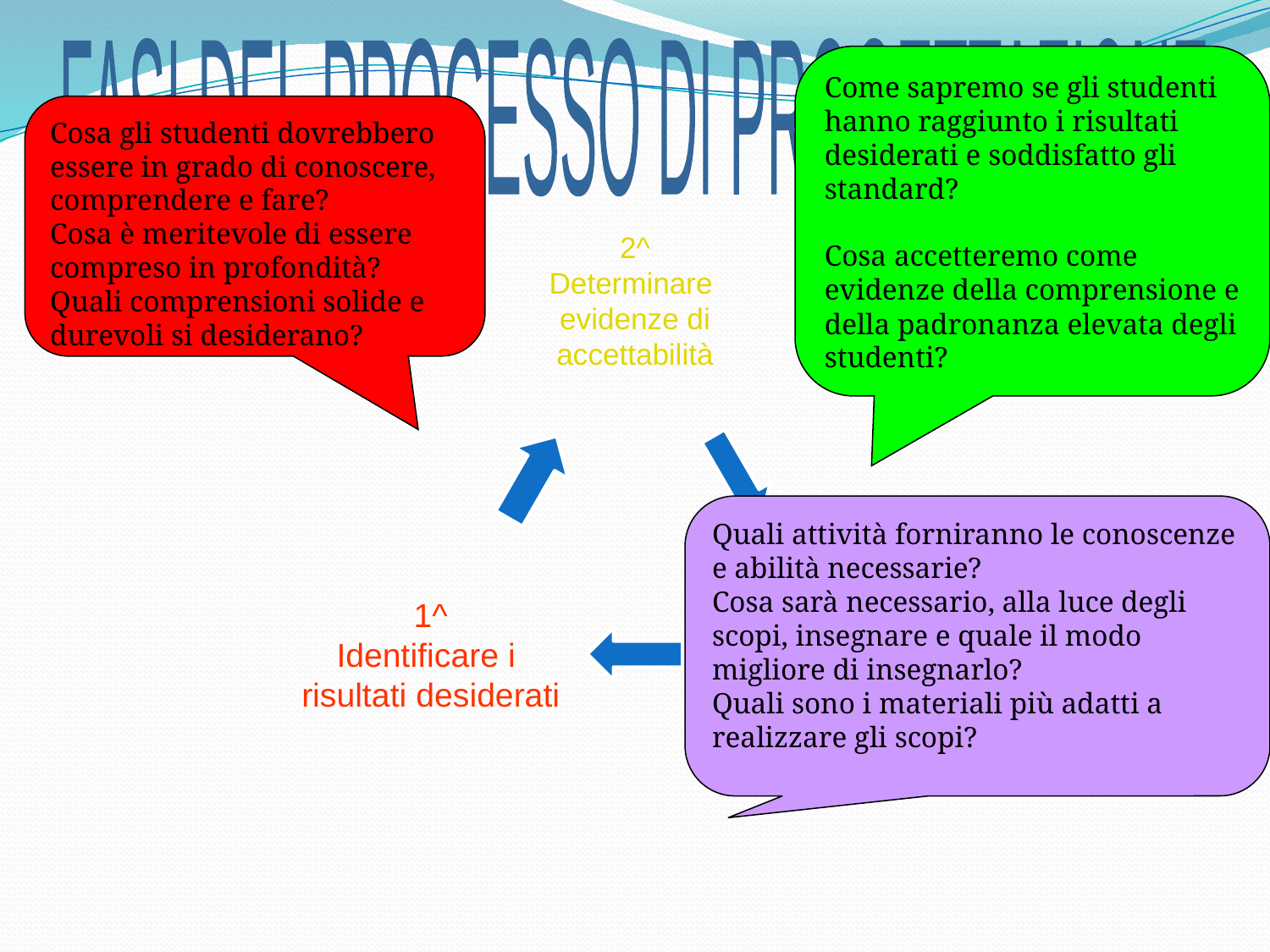

FASI DEL PROCESSO DI PROGETTAZIONE
Come sapremo se gli studenti hanno raggiunto i risultati desiderati e soddisfatto gli standard?

Cosa accetteremo come evidenze della comprensione e della padronanza elevata degli studenti?
Cosa gli studenti dovrebbero essere in grado di conoscere,  comprendere e fare?
Cosa è meritevole di essere compreso in profondità?
Quali comprensioni solide e durevoli si desiderano?

2^
Determinare
evidenze di
accettabilità
3^
Pianificare
esperienze di
 istruzione
1^
Identificare i
risultati desiderati
Quali attività forniranno le conoscenze e abilità necessarie?
Cosa sarà necessario, alla luce degli scopi, insegnare e quale il modo migliore di insegnarlo?
Quali sono i materiali più adatti a realizzare gli scopi?